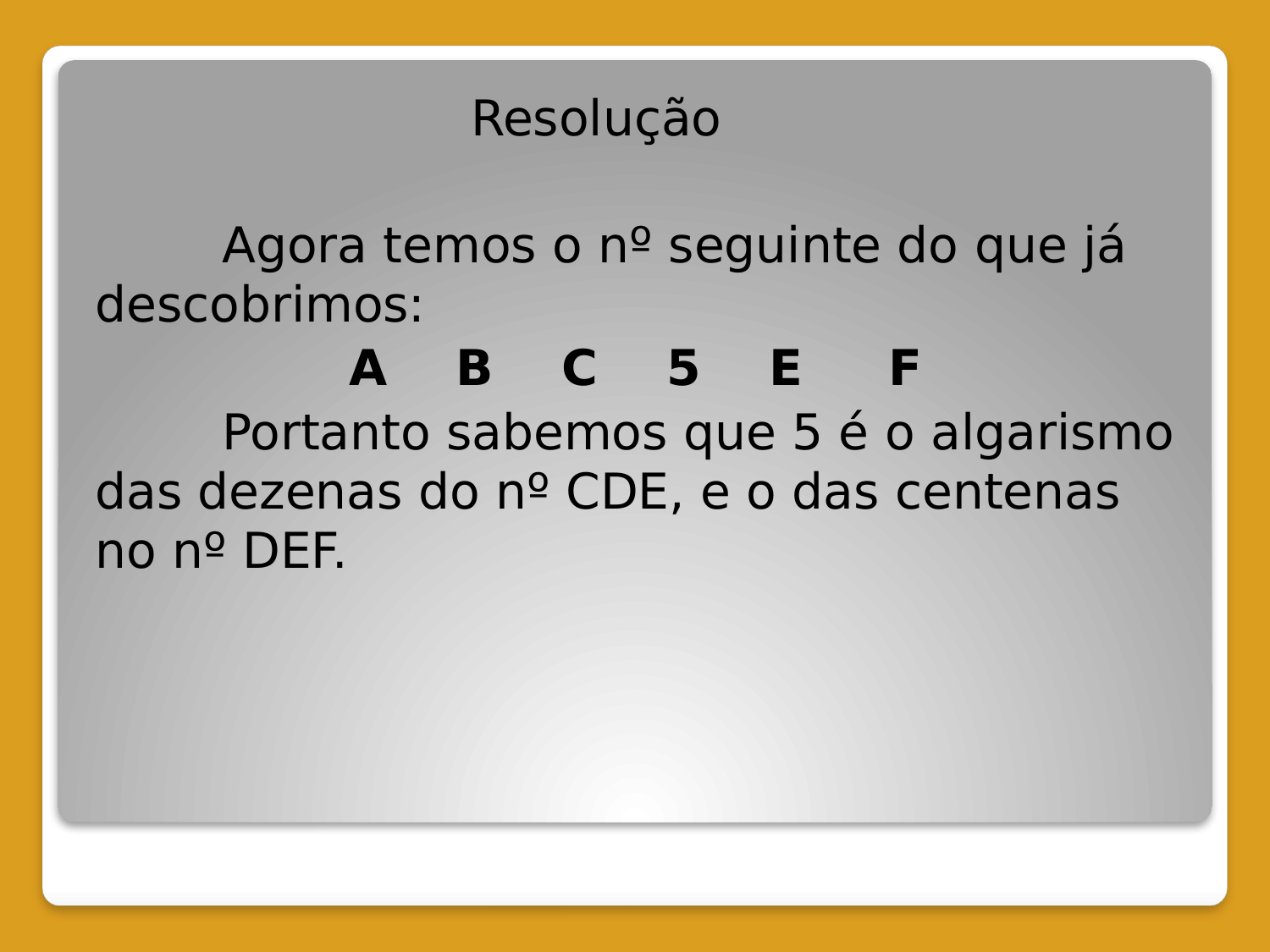

Resolução

	Agora temos o nº seguinte do que já descobrimos:
		A    B    C    5    E     F
	Portanto sabemos que 5 é o algarismo das dezenas do nº CDE, e o das centenas no nº DEF.
#